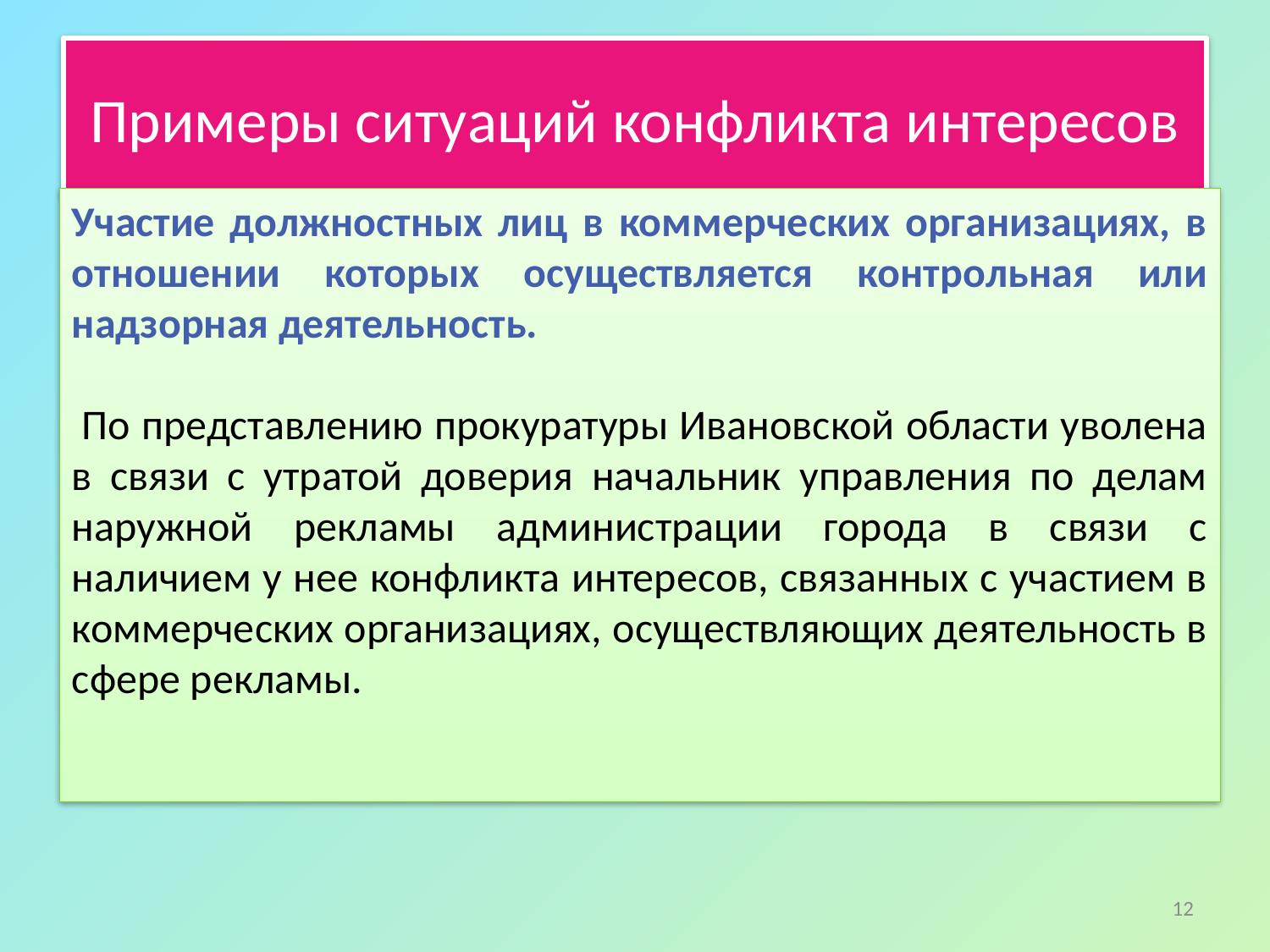

# Примеры ситуаций конфликта интересов
Участие должностных лиц в коммерческих организациях, в отношении которых осуществляется контрольная или надзорная деятельность.

 По представлению прокуратуры Ивановской области уволена в связи с утратой доверия начальник управления по делам наружной рекламы администрации города в связи с наличием у нее конфликта интересов, связанных с участием в коммерческих организациях, осуществляющих деятельность в сфере рекламы.

12